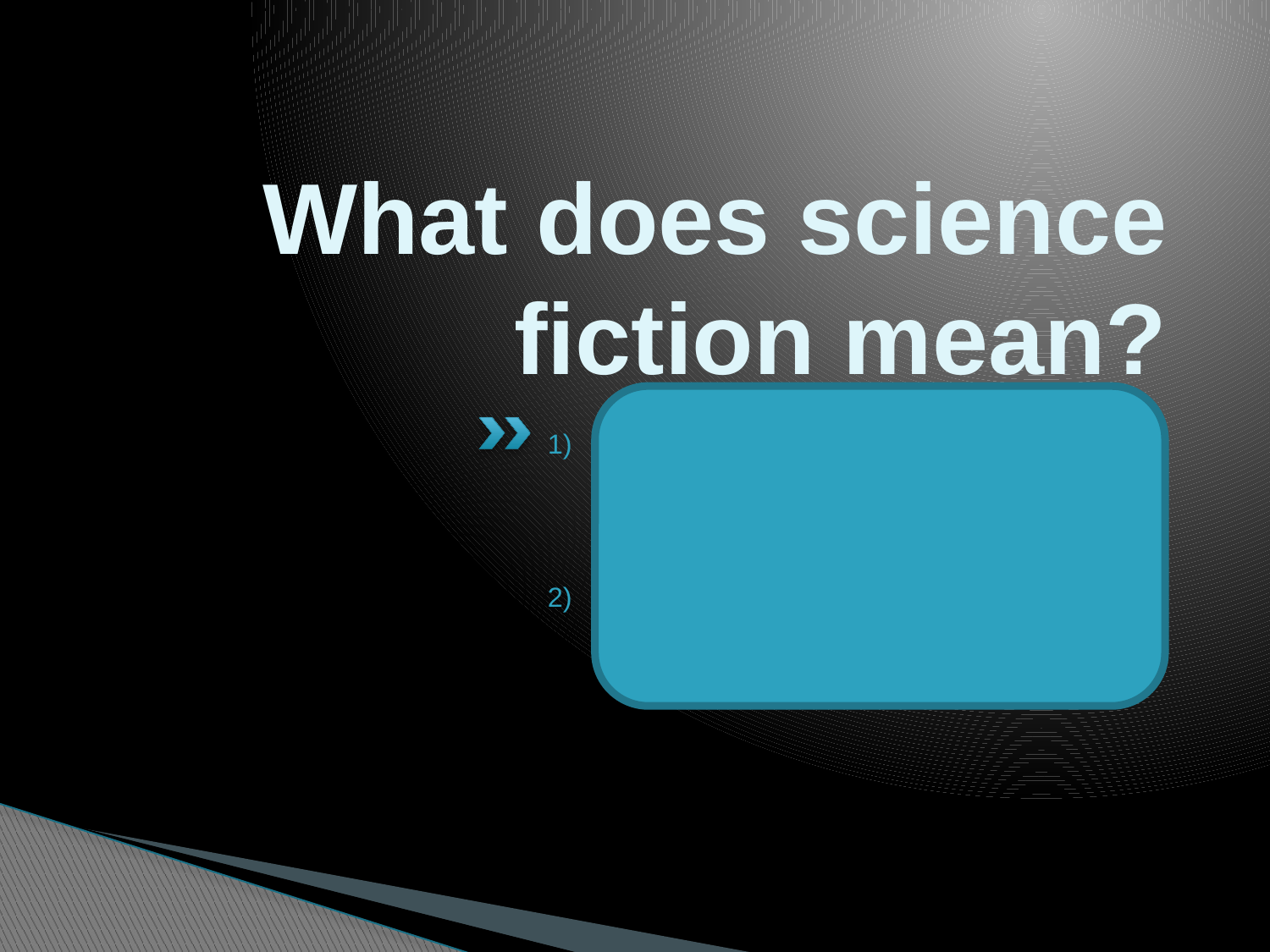

# What does science fiction mean?

Think of as many science fiction films or TV programmes as possible.
Choose your favourite and explain it to your class.